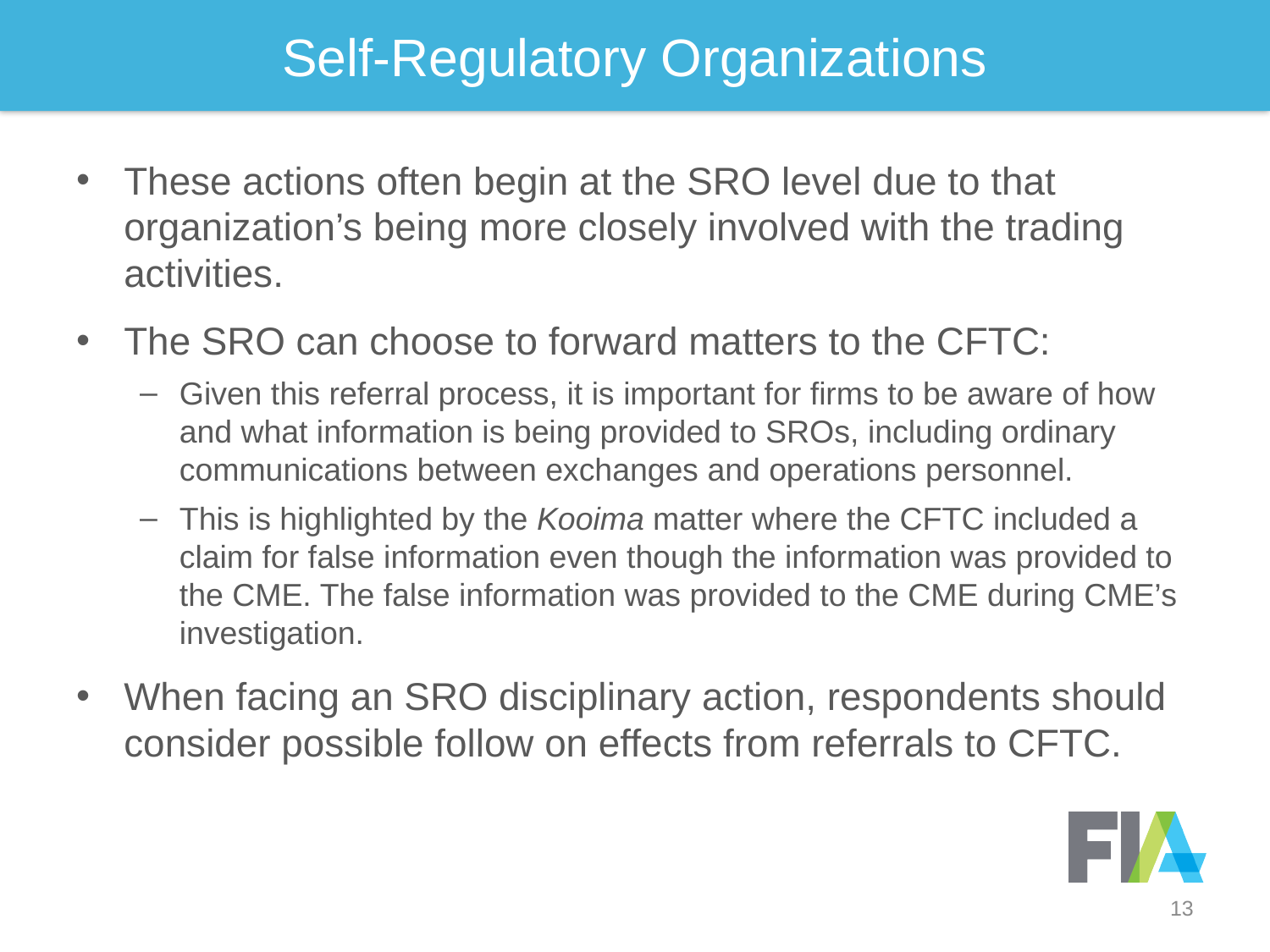

13
# Self-Regulatory Organizations
These actions often begin at the SRO level due to that organization’s being more closely involved with the trading activities.
The SRO can choose to forward matters to the CFTC:
Given this referral process, it is important for firms to be aware of how and what information is being provided to SROs, including ordinary communications between exchanges and operations personnel.
This is highlighted by the Kooima matter where the CFTC included a claim for false information even though the information was provided to the CME. The false information was provided to the CME during CME’s investigation.
When facing an SRO disciplinary action, respondents should consider possible follow on effects from referrals to CFTC.